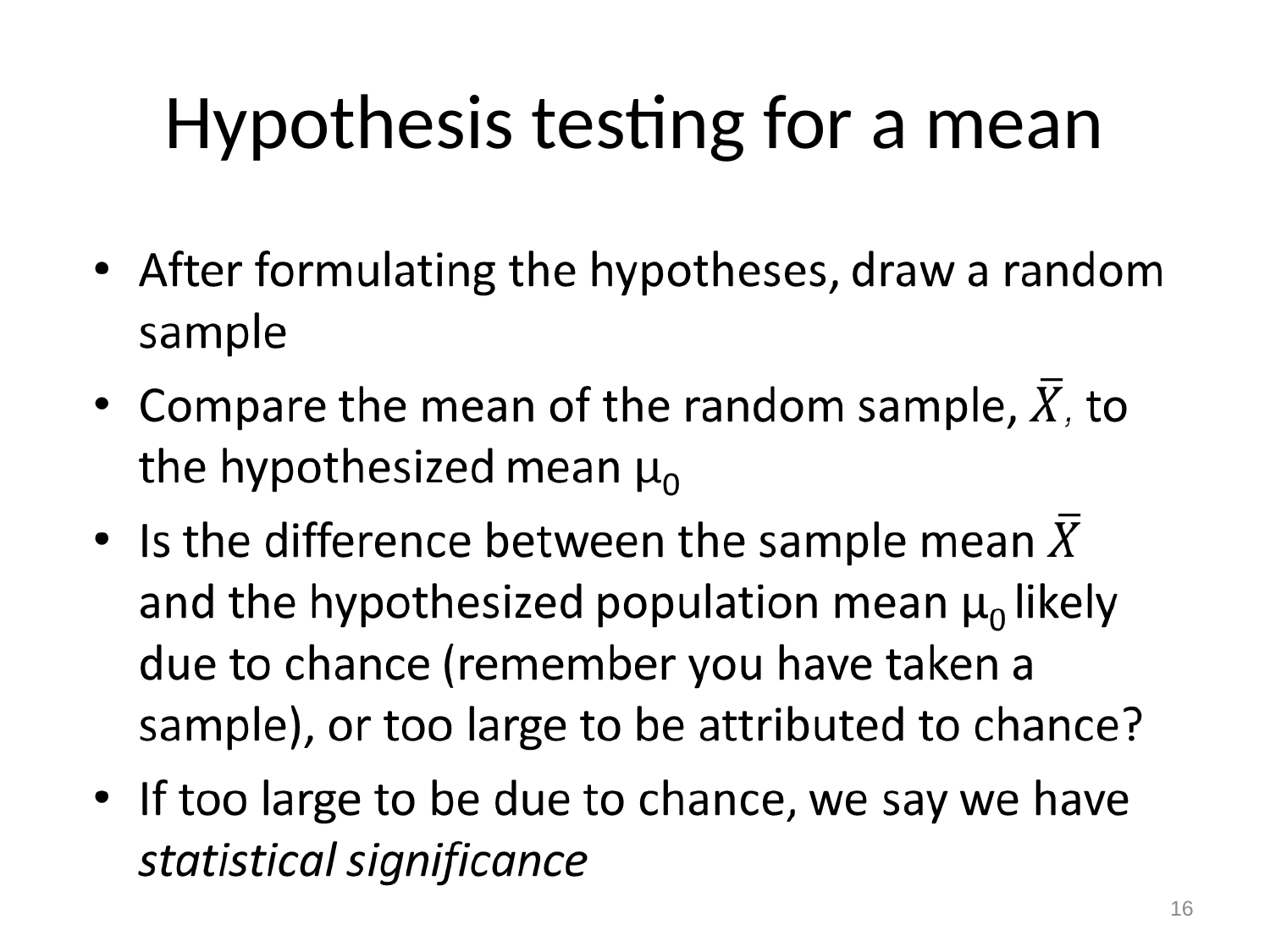

# Hypothesis testing for a mean

16